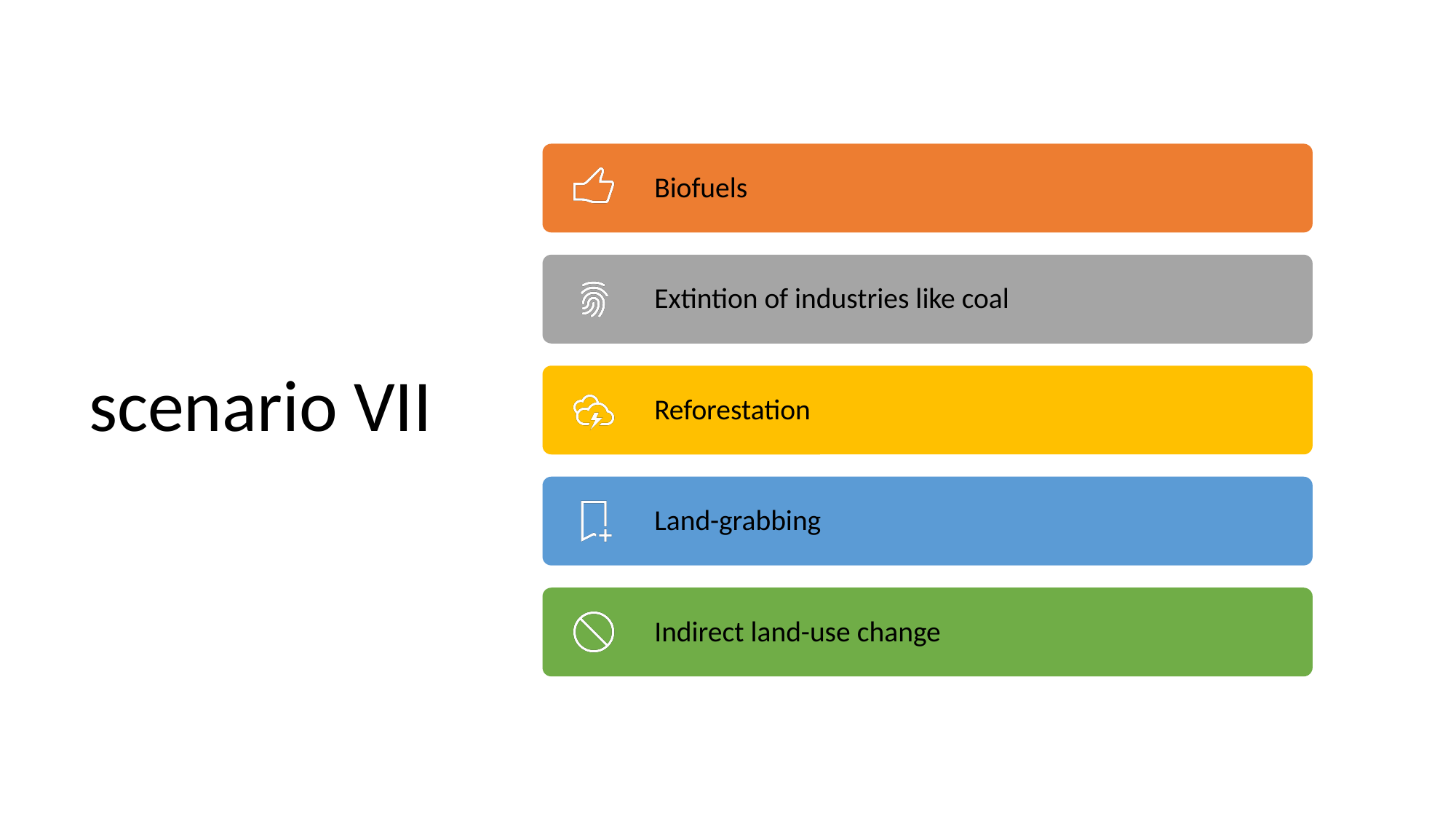

# scenario VII
Biofuels
Extintion of industries like coal
Reforestation
Land-grabbing
Indirect land-use change